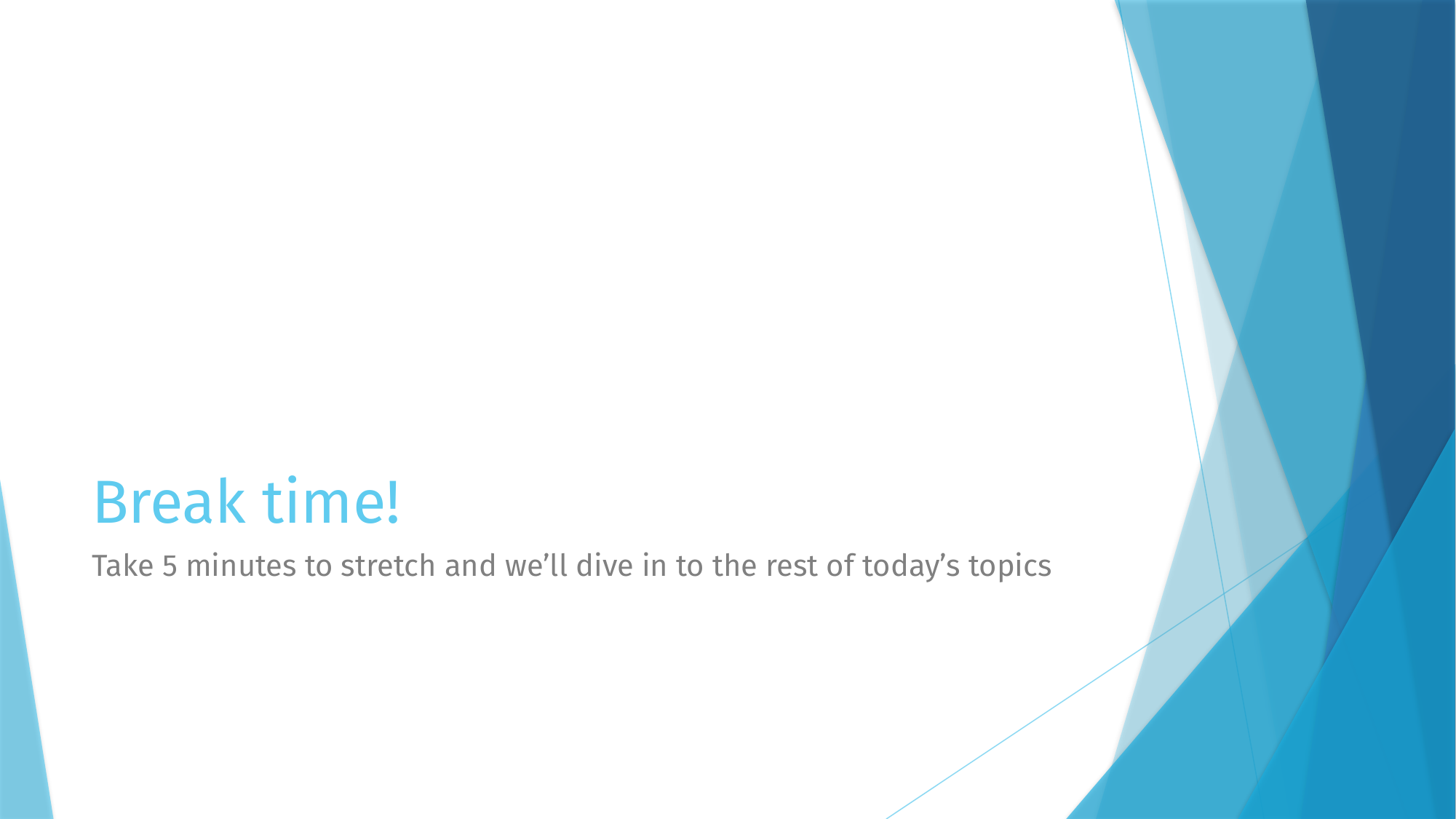

# Break time!
Take 5 minutes to stretch and we’ll dive in to the rest of today’s topics